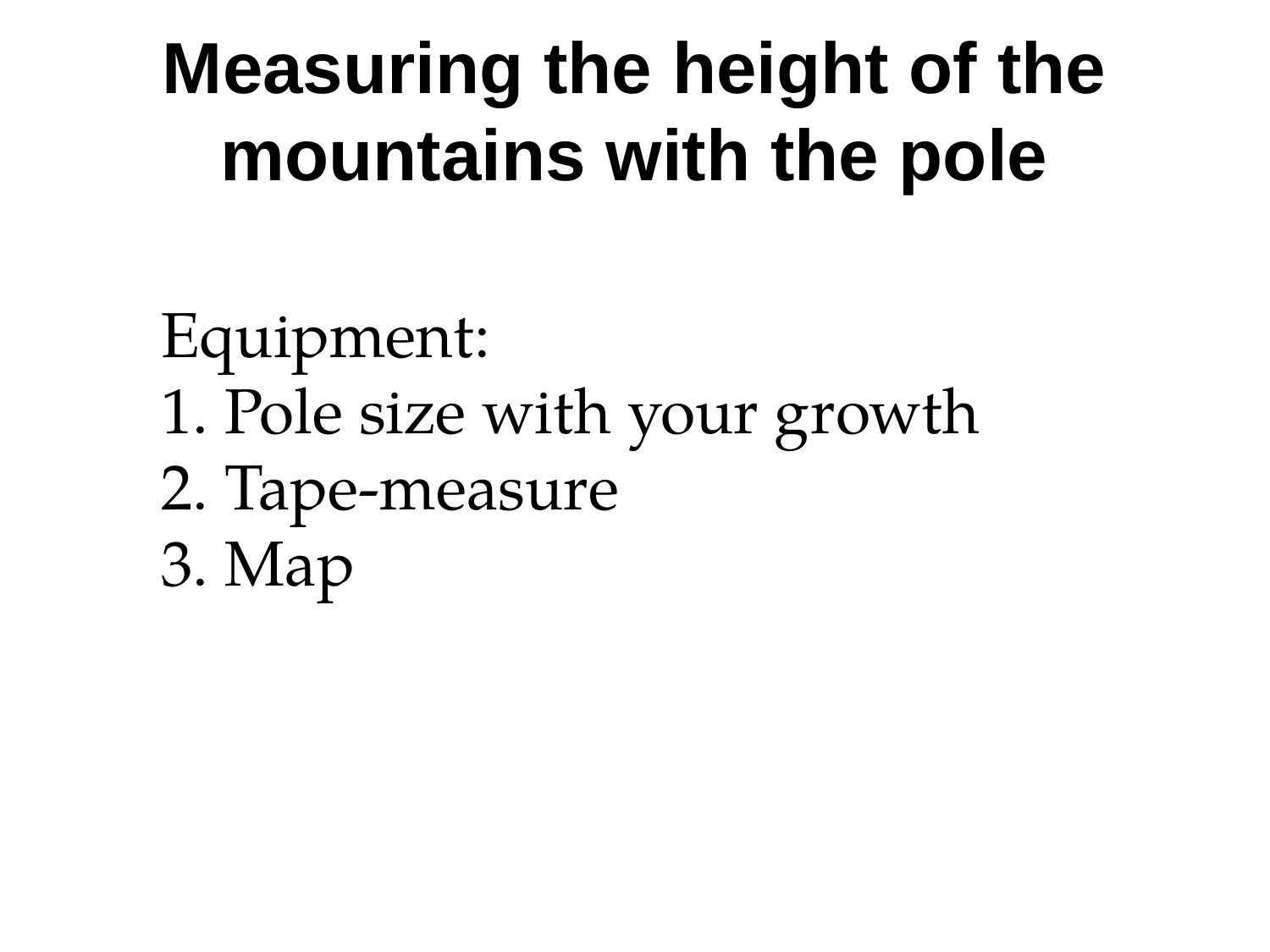

# Measuring the height of the mountains with the pole
Equipment:
1. Pole size with your growth
2. Tape-measure
3. Map